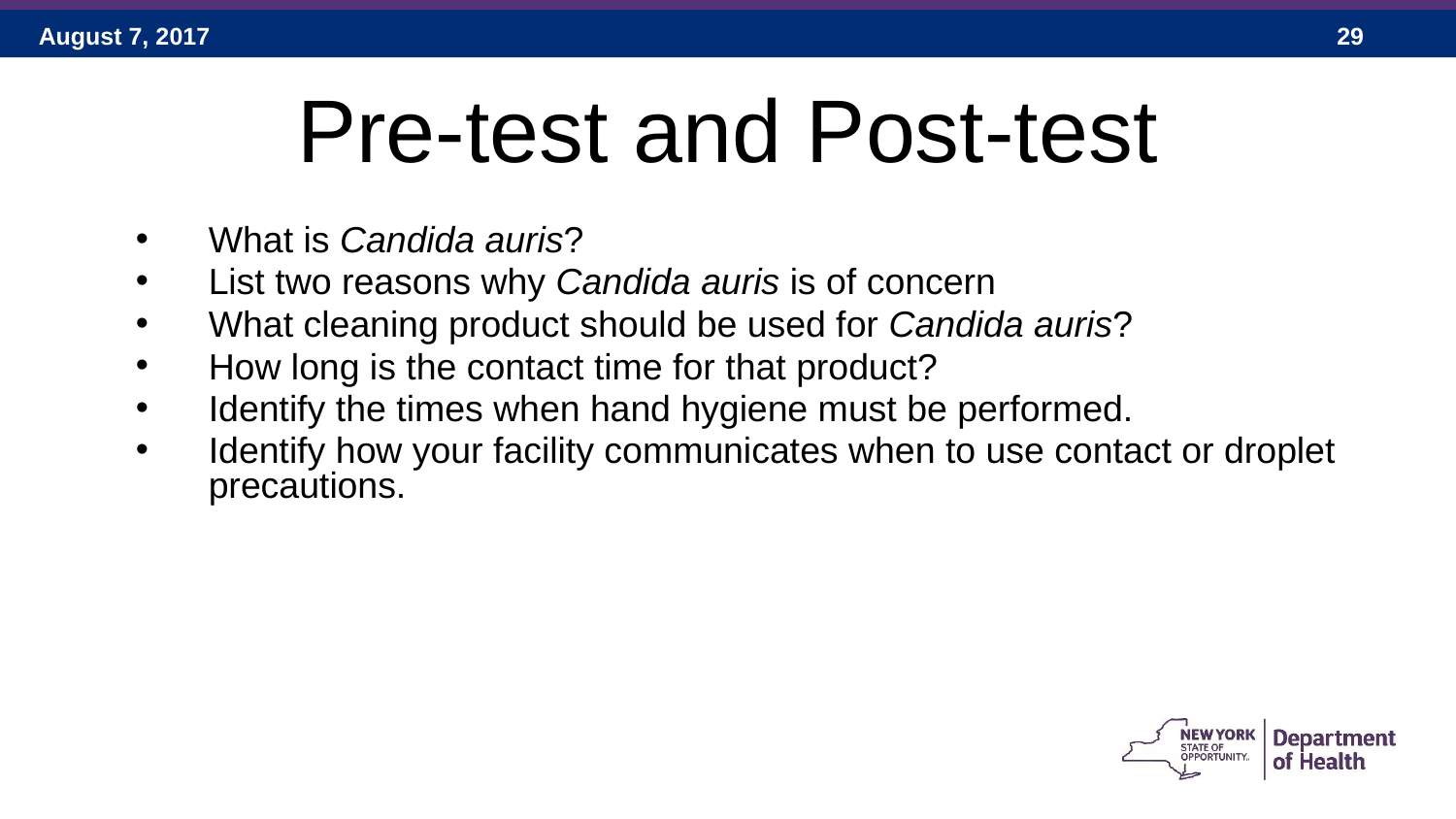

# Pre-test and Post-test
What is Candida auris?
List two reasons why Candida auris is of concern
What cleaning product should be used for Candida auris?
How long is the contact time for that product?
Identify the times when hand hygiene must be performed.
Identify how your facility communicates when to use contact or droplet precautions.